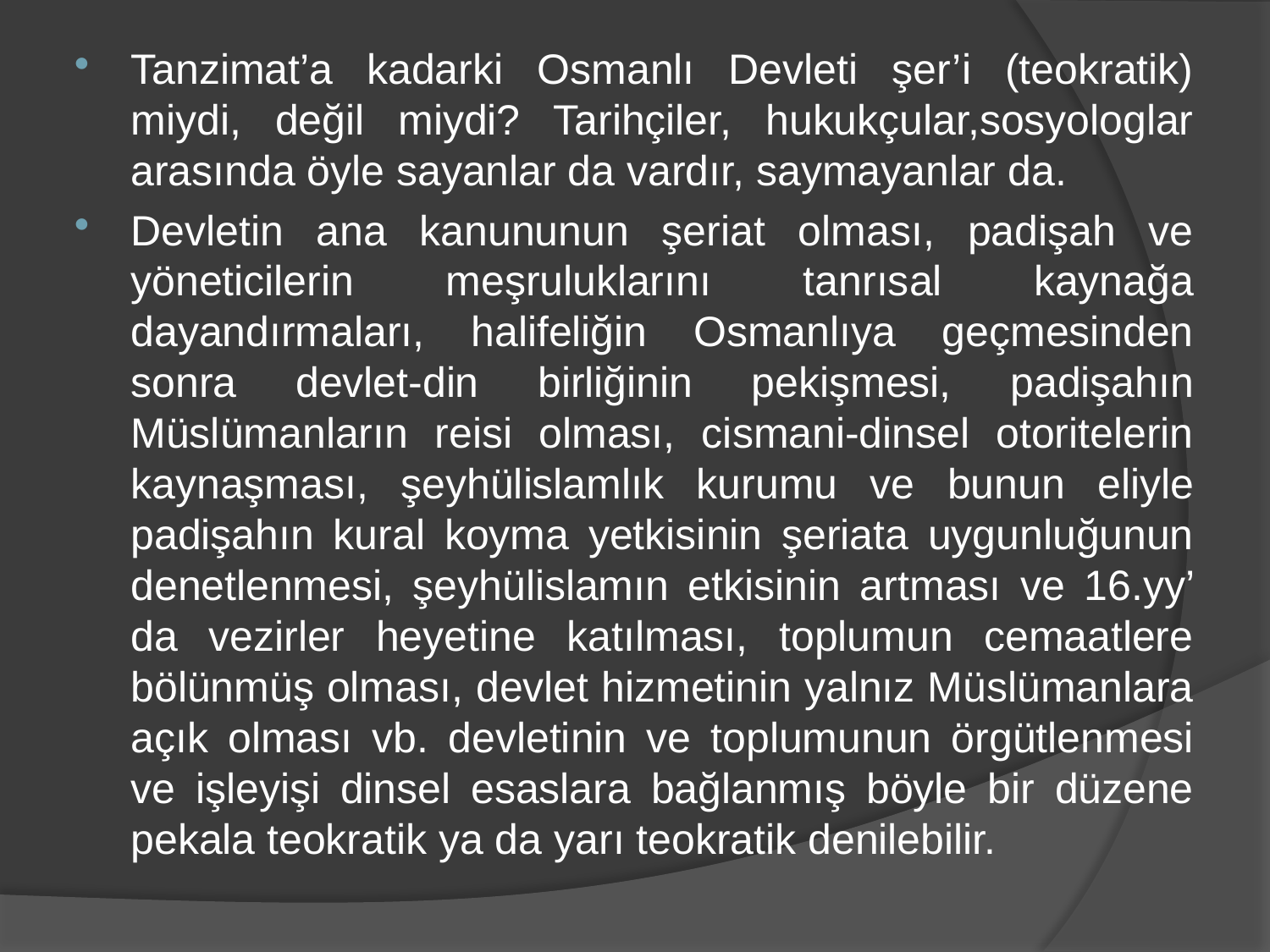

Tanzimat’a kadarki Osmanlı Devleti şer’i (teokratik) miydi, değil miydi? Tarihçiler, hukukçular,sosyologlar arasında öyle sayanlar da vardır, saymayanlar da.
Devletin ana kanununun şeriat olması, padişah ve yöneticilerin meşruluklarını tanrısal kaynağa dayandırmaları, halifeliğin Osmanlıya geçmesinden sonra devlet-din birliğinin pekişmesi, padişahın Müslümanların reisi olması, cismani-dinsel otoritelerin kaynaşması, şeyhülislamlık kurumu ve bunun eliyle padişahın kural koyma yetkisinin şeriata uygunluğunun denetlenmesi, şeyhülislamın etkisinin artması ve 16.yy’ da vezirler heyetine katılması, toplumun cemaatlere bölünmüş olması, devlet hizmetinin yalnız Müslümanlara açık olması vb. devletinin ve toplumunun örgütlenmesi ve işleyişi dinsel esaslara bağlanmış böyle bir düzene pekala teokratik ya da yarı teokratik denilebilir.